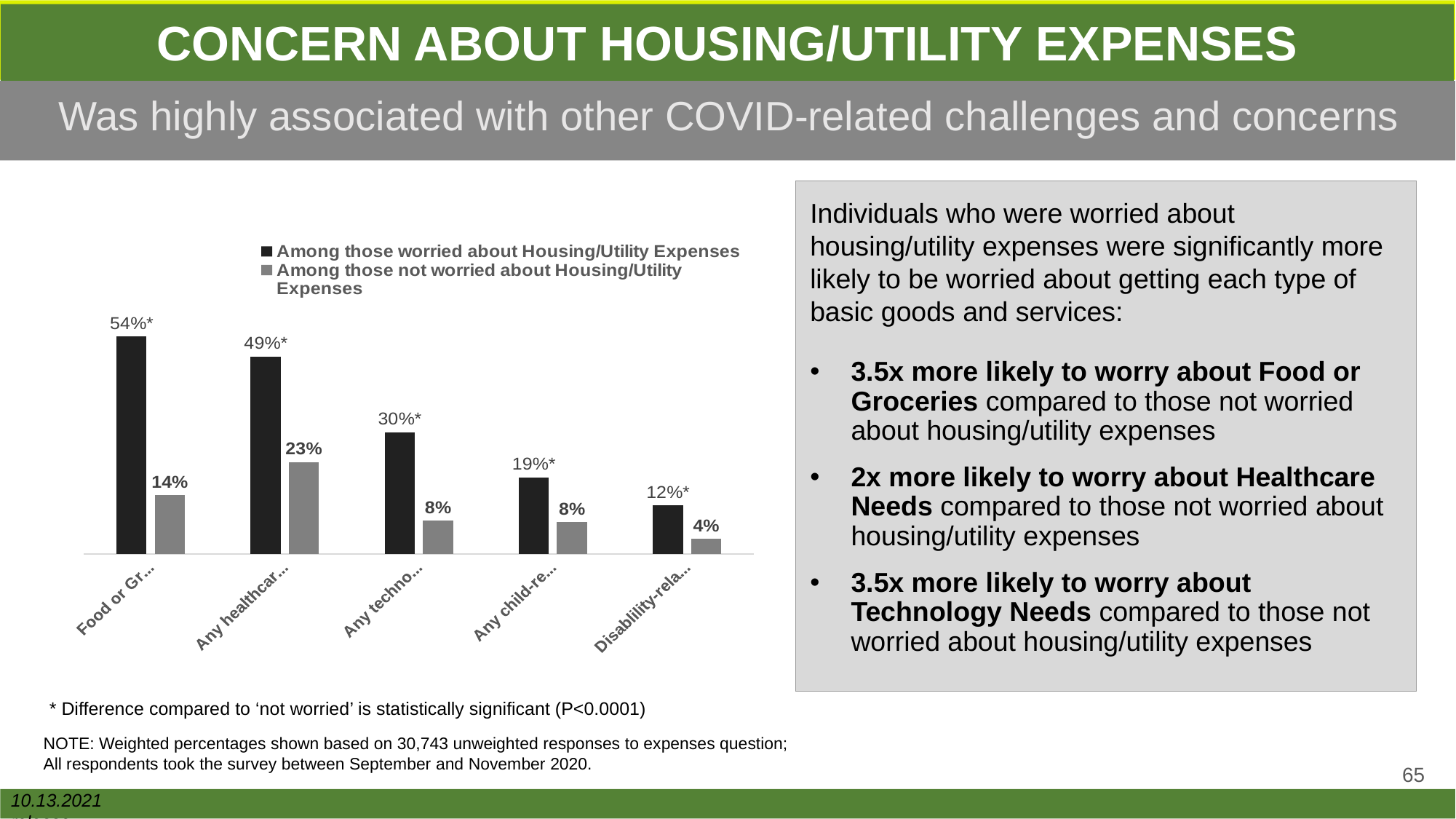

CONCERN ABOUT HOUSING/UTILITY EXPENSES

Was highly associated with other COVID-related challenges and concerns

Individuals who were worried about housing/utility expenses were significantly more likely to be worried about getting each type of basic goods and services:

3.5x more likely to worry about Food or Groceries compared to those not worried about housing/utility expenses

2x more likely to worry about Healthcare Needs compared to those not worried about housing/utility expenses

3.5x more likely to worry about Technology Needs compared to those not worried about housing/utility expenses

### Chart

| Category | Among those worried about Housing/Utility Expenses | Among those not worried about Housing/Utility Expenses |
|---|---|---|
| Food or Groceries | 0.535 | 0.1443 |
| Any healthcare-related needs | 0.486 | 0.2253 |
| Any technology needs | 0.2997 | 0.0822 |
| Any child-related needs | 0.1885 | 0.0786 |
| Disablility-related goods or services | 0.1194 | 0.0365 |
* Difference compared to ‘not worried’ is statistically significant (P<0.0001)
NOTE: Weighted percentages shown based on 30,743 unweighted responses to expenses question;
All respondents took the survey between September and November 2020.
65
10.13.2021 release